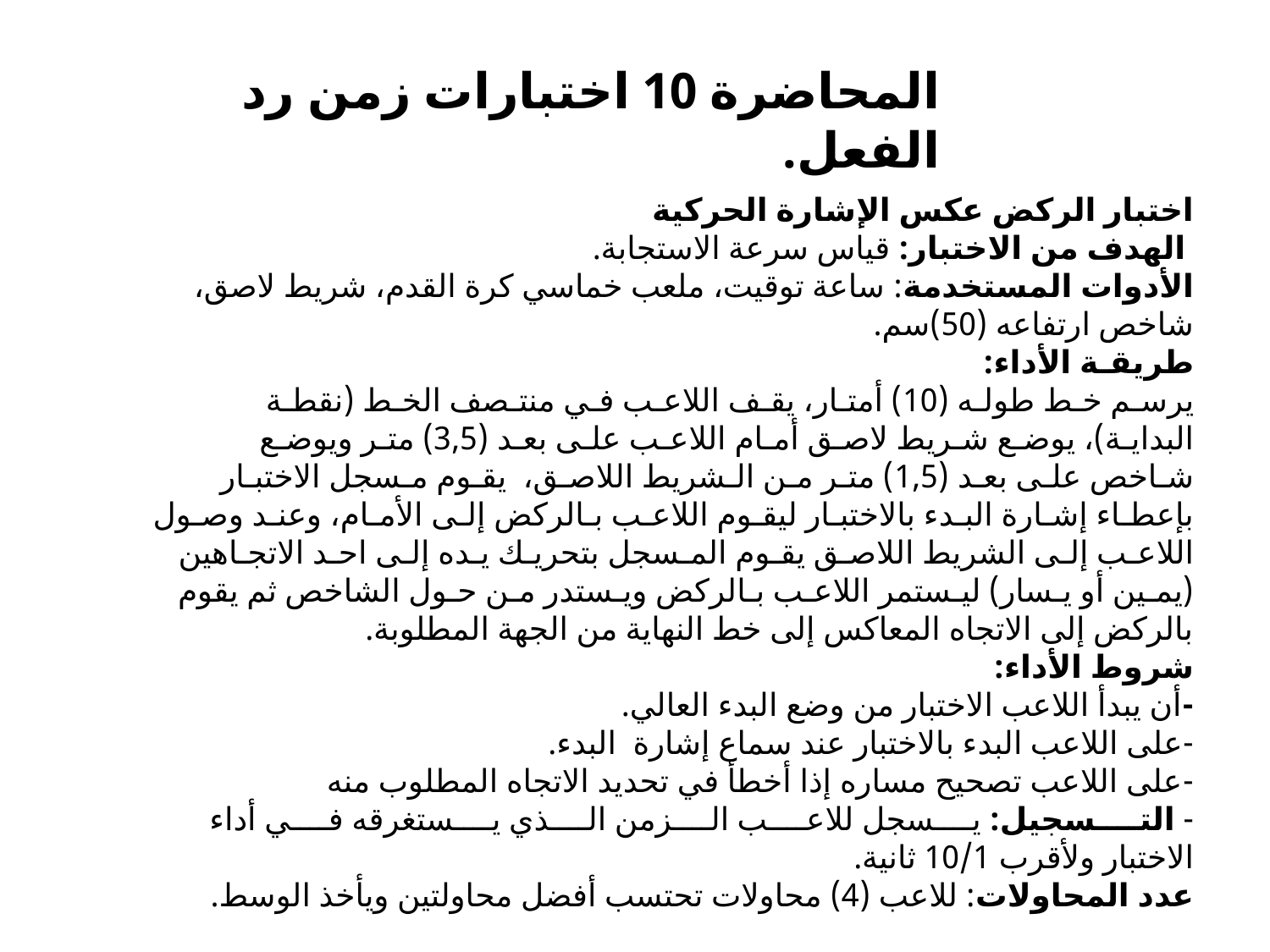

المحاضرة 10 اختبارات زمن رد الفعل.
اختبار الركض عكس الإشارة الحركية
 الهدف من الاختبار: قياس سرعة الاستجابة.
الأدوات المستخدمة: ساعة توقيت، ملعب خماسي كرة القدم، شريط لاصق، شاخص ارتفاعه (50)سم.
طريقـة الأداء:
يرسـم خـط طولـه (10) أمتـار، يقـف اللاعـب فـي منتـصف الخـط (نقطـة البدايـة)، يوضـع شـريط لاصـق أمـام اللاعـب علـى بعـد (3,5) متـر ويوضـع شـاخص علـى بعـد (1,5) متـر مـن الـشريط اللاصـق،  يقـوم مـسجل الاختبـار بإعطـاء إشـارة البـدء بالاختبـار ليقـوم اللاعـب بـالركض إلـى الأمـام، وعنـد وصـول اللاعـب إلـى الشريط اللاصـق يقـوم المـسجل بتحريـك يـده إلـى احـد الاتجـاهين (يمـين أو يـسار) ليـستمر اللاعـب بـالركض ويـستدر مـن حـول الشاخص ثم يقوم بالركض إلى الاتجاه المعاكس إلى خط النهاية من الجهة المطلوبة.
شروط الأداء:
-أن يبدأ اللاعب الاختبار من وضع البدء العالي.
-على اللاعب البدء بالاختبار عند سماع إشارة  البدء.
-على اللاعب تصحيح مساره إذا أخطأ في تحديد الاتجاه المطلوب منه
- التــــسجيل: يــــسجل للاعــــب الــــزمن الــــذي يــــستغرقه فــــي أداء الاختبار ولأقرب 10/1 ثانية.
عدد المحاولات: للاعب (4) محاولات تحتسب أفضل محاولتين ويأخذ الوسط.